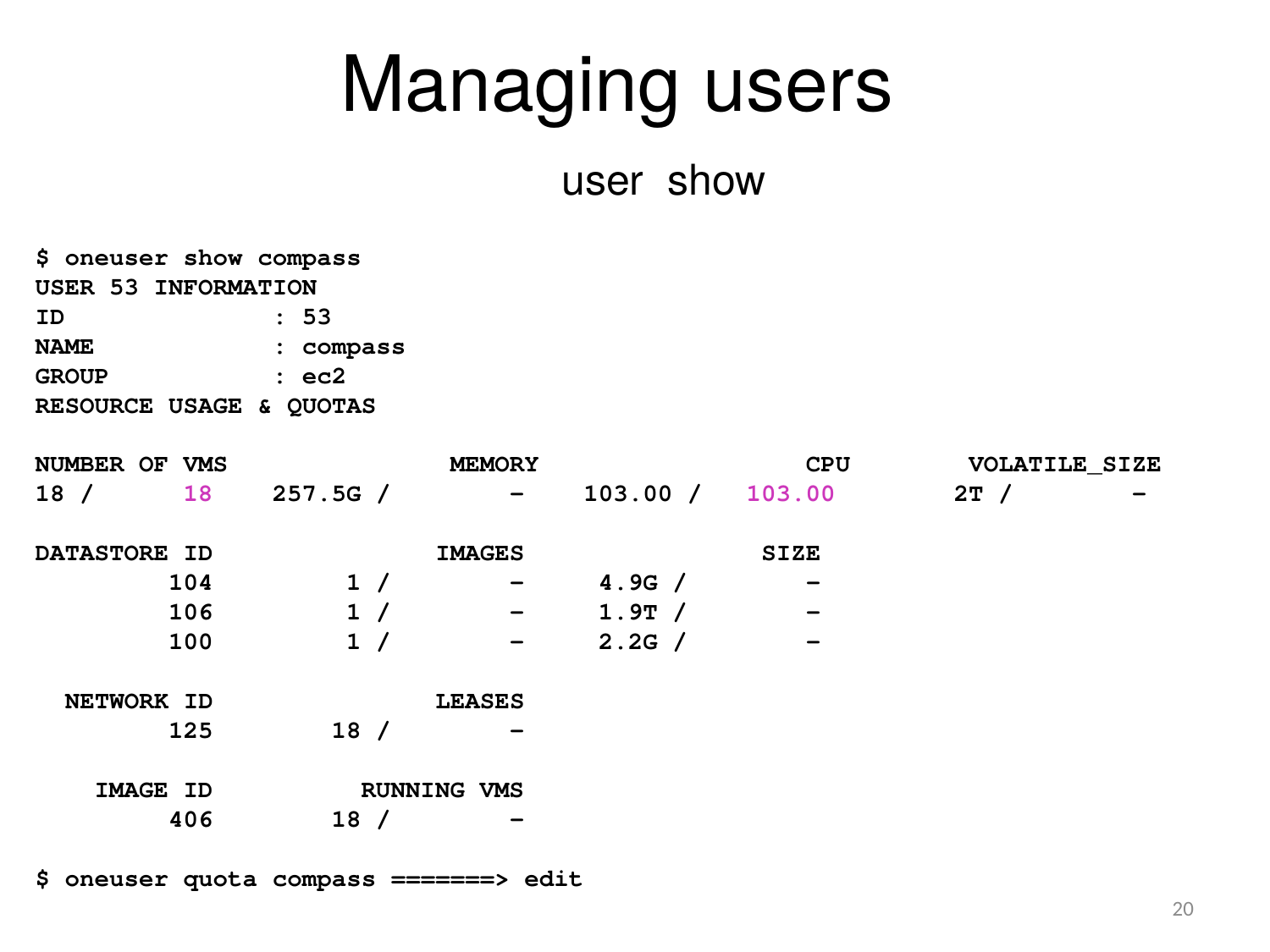

# Managing users
user  show
$ oneuser show compass
USER 53 INFORMATION
ID              : 53
NAME            : compass
GROUP           : ec2
RESOURCE USAGE & QUOTAS

NUMBER OF VMS               MEMORY                  CPU        VOLATILE_SIZE
18 /      18    257.5G /        -    103.00 /   103.00        2T /        -

DATASTORE ID               IMAGES                SIZE
         104         1 /        -     4.9G /        -
         106         1 /        -     1.9T /        -
         100         1 /        -     2.2G /        -

  NETWORK ID               LEASES
         125        18 /        -

    IMAGE ID          RUNNING VMS
         406        18 /        -

$ oneuser quota compass =======> edit
20